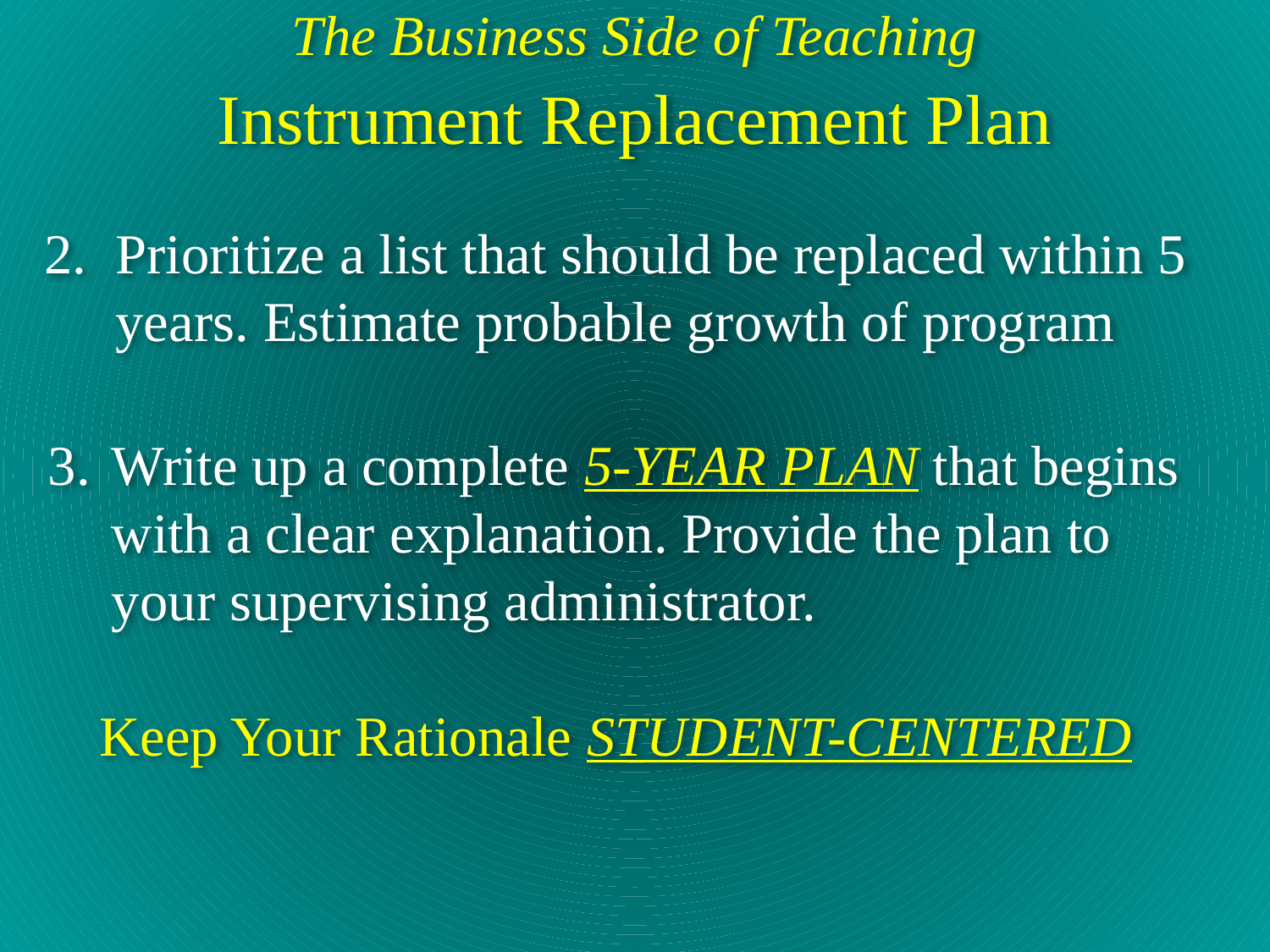

The Business Side of Teaching
 Instrument Replacement Plan
Prioritize a list that should be replaced within 5 years. Estimate probable growth of program

Write up a complete 5-YEAR PLAN that begins
	with a clear explanation. Provide the plan to
	your supervising administrator.

Keep Your Rationale STUDENT-CENTERED